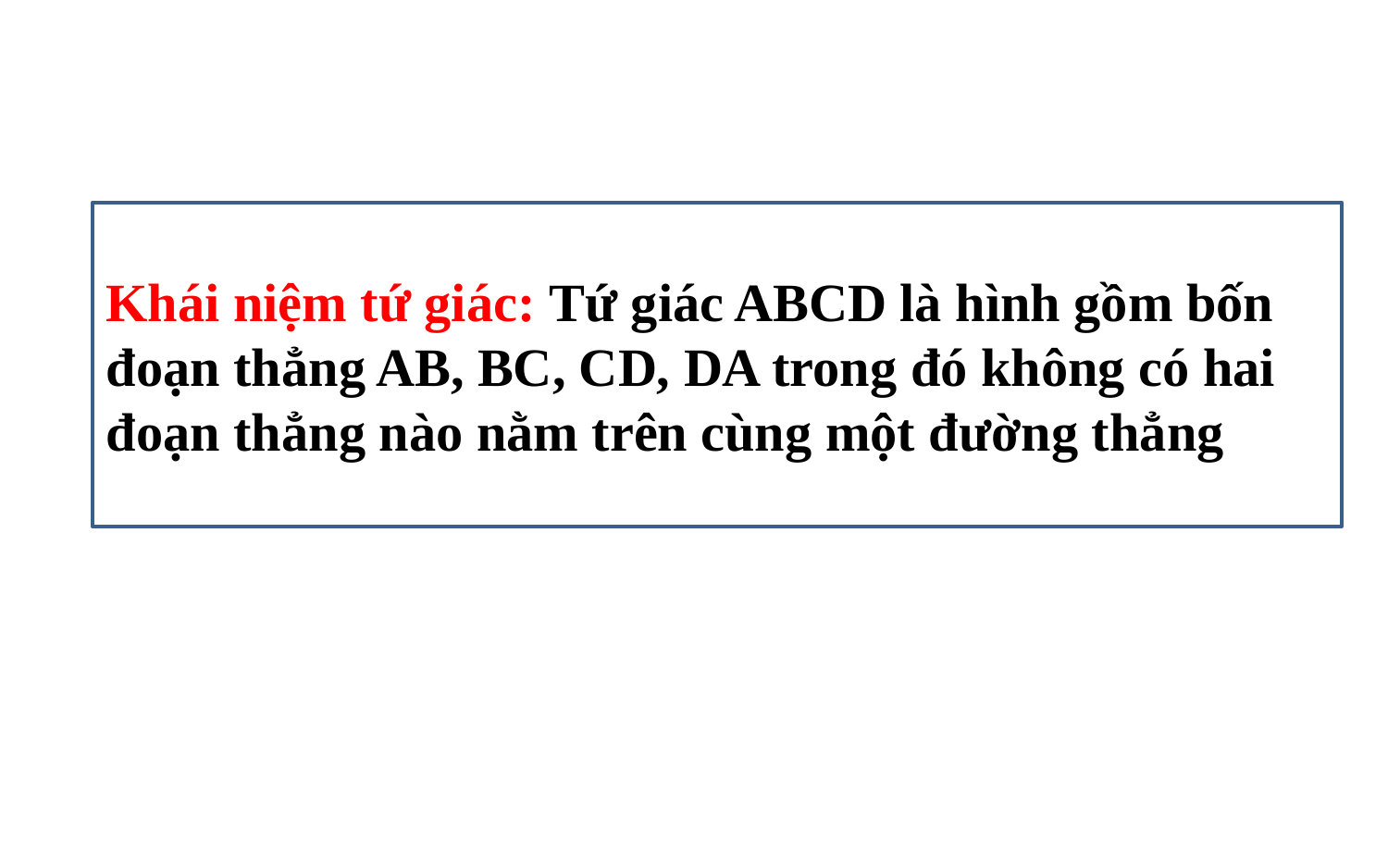

Khái niệm tứ giác: Tứ giác ABCD là hình gồm bốn đoạn thẳng AB, BC, CD, DA trong đó không có hai đoạn thẳng nào nằm trên cùng một đường thẳng